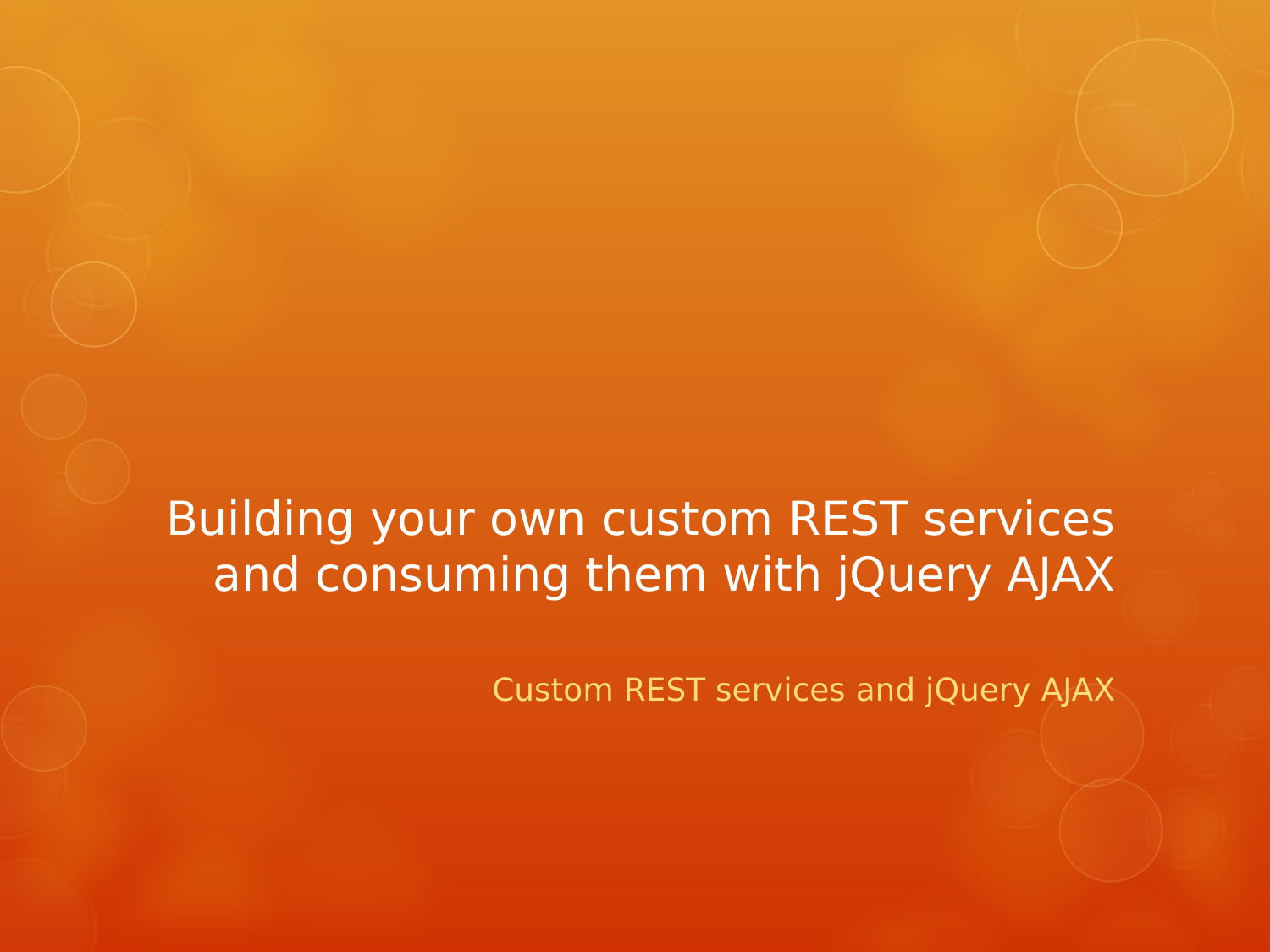

# Building your own custom REST services and consuming them with jQuery AJAX
Custom REST services and jQuery AJAX